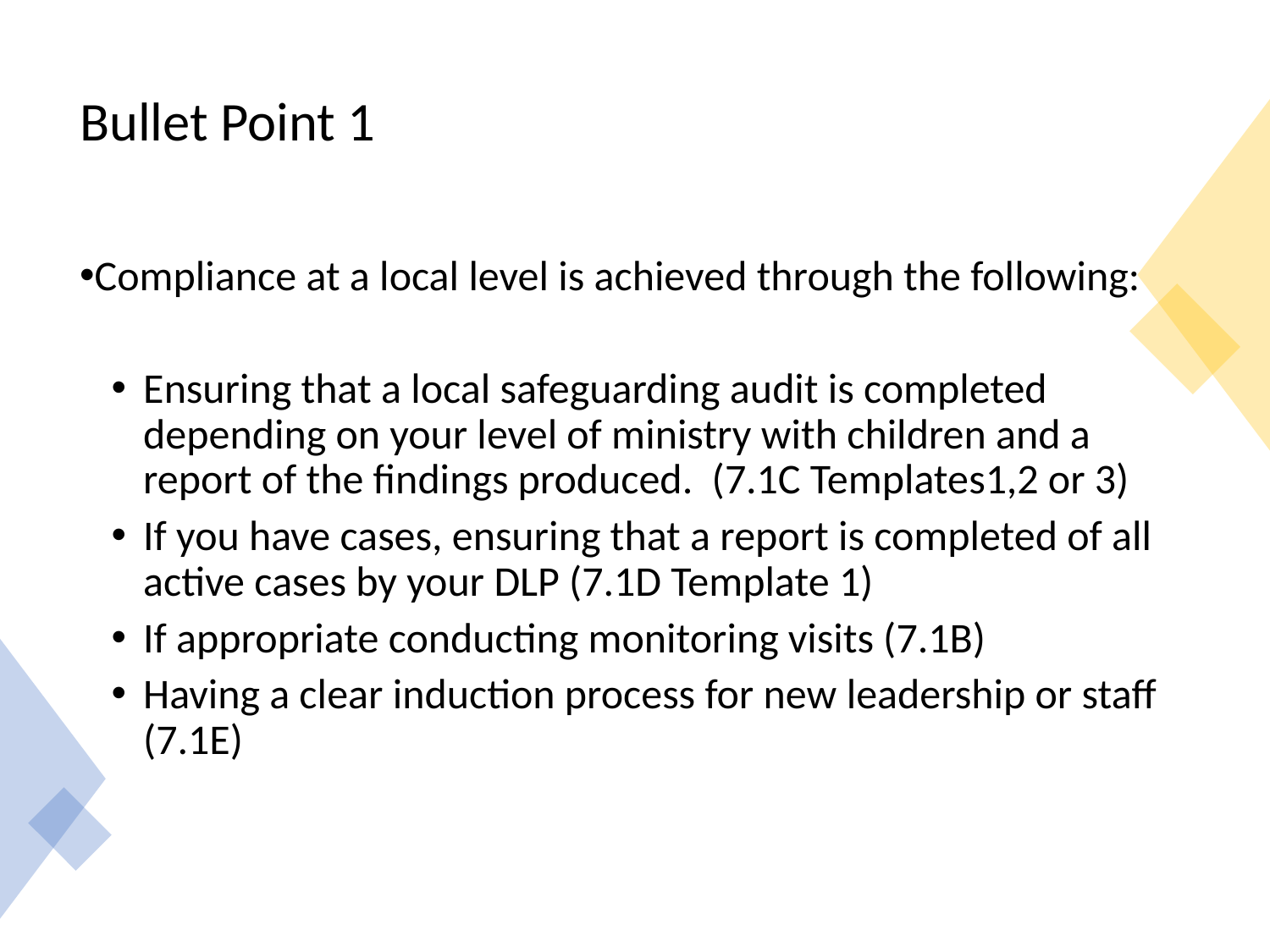

Bullet Point 1

Compliance at a local level is achieved through the following:

Ensuring that a local safeguarding audit is completed depending on your level of ministry with children and a report of the findings produced.  (7.1C Templates1,2 or 3)
If you have cases, ensuring that a report is completed of all active cases by your DLP (7.1D Template 1)
If appropriate conducting monitoring visits (7.1B)
Having a clear induction process for new leadership or staff (7.1E)